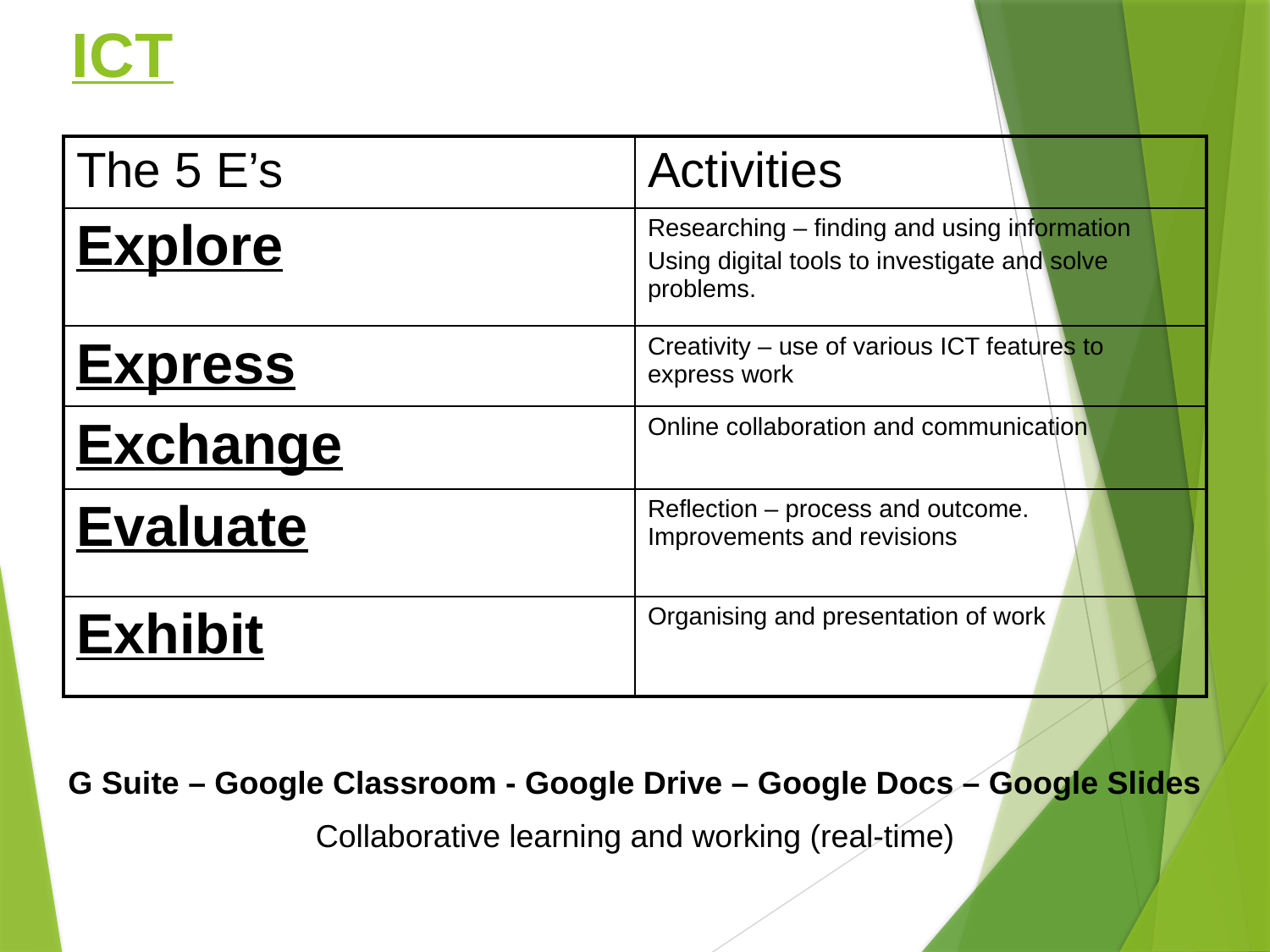

# ICT
| The 5 E’s | Activities |
| --- | --- |
| Explore | Researching – finding and using information Using digital tools to investigate and solve problems. |
| Express | Creativity – use of various ICT features to express work |
| Exchange | Online collaboration and communication |
| Evaluate | Reflection – process and outcome. Improvements and revisions |
| Exhibit | Organising and presentation of work |
G Suite – Google Classroom - Google Drive – Google Docs – Google Slides
Collaborative learning and working (real-time)